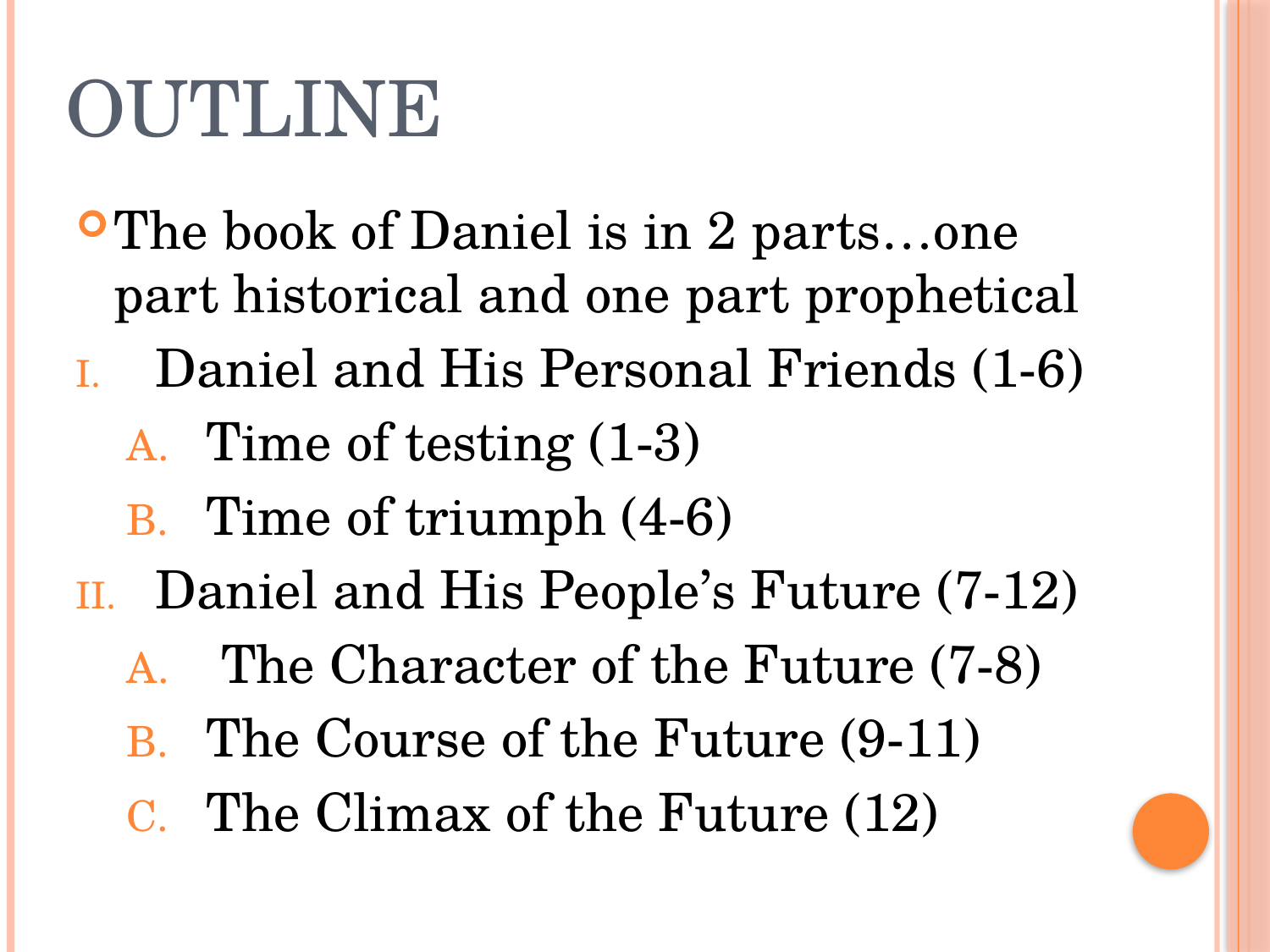

# Outline
The book of Daniel is in 2 parts…one part historical and one part prophetical
Daniel and His Personal Friends (1-6)
Time of testing (1-3)
Time of triumph (4-6)
Daniel and His People’s Future (7-12)
 The Character of the Future (7-8)
The Course of the Future (9-11)
The Climax of the Future (12)